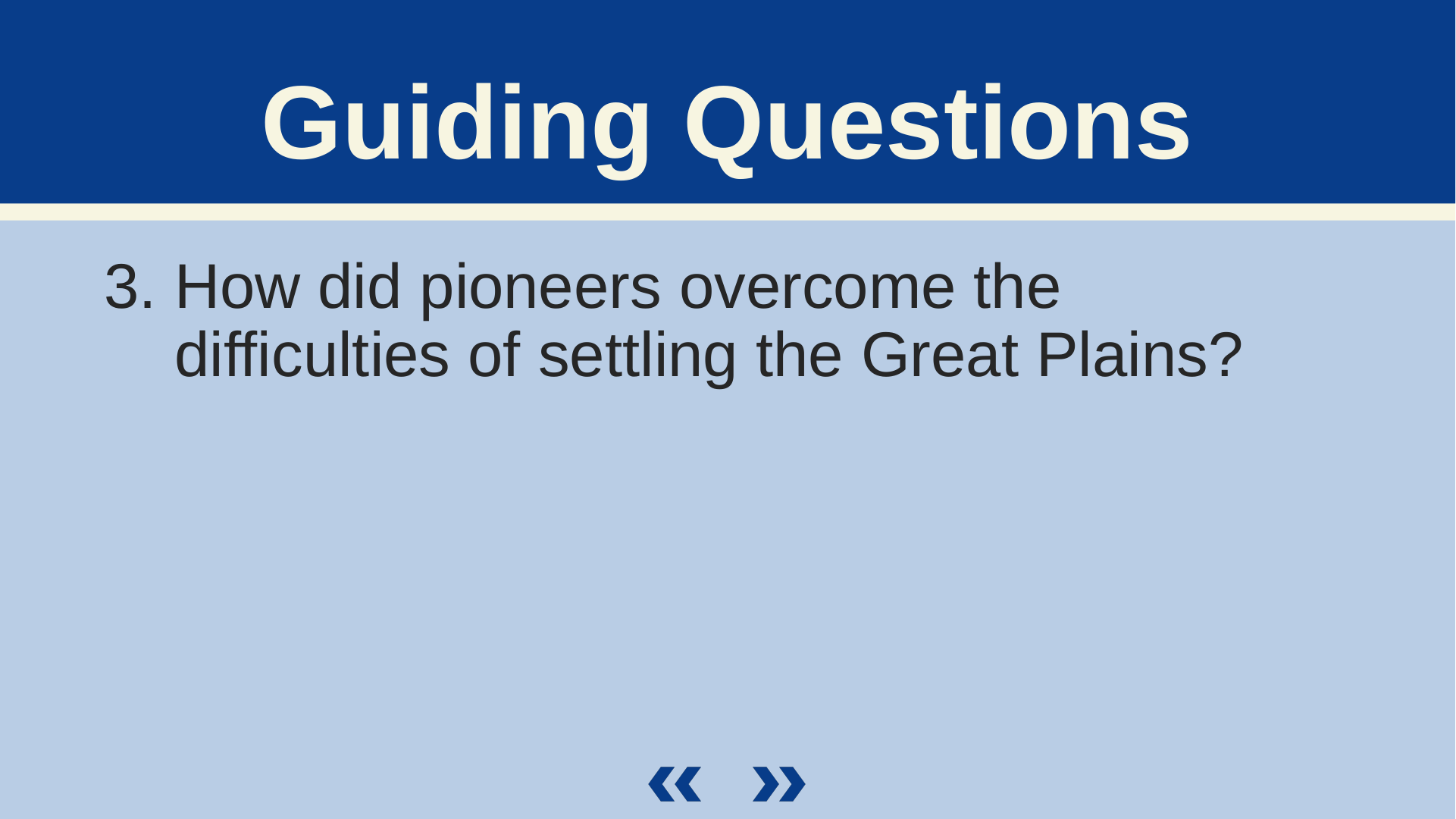

How did pioneers overcome the difficulties of settling the Great Plains?